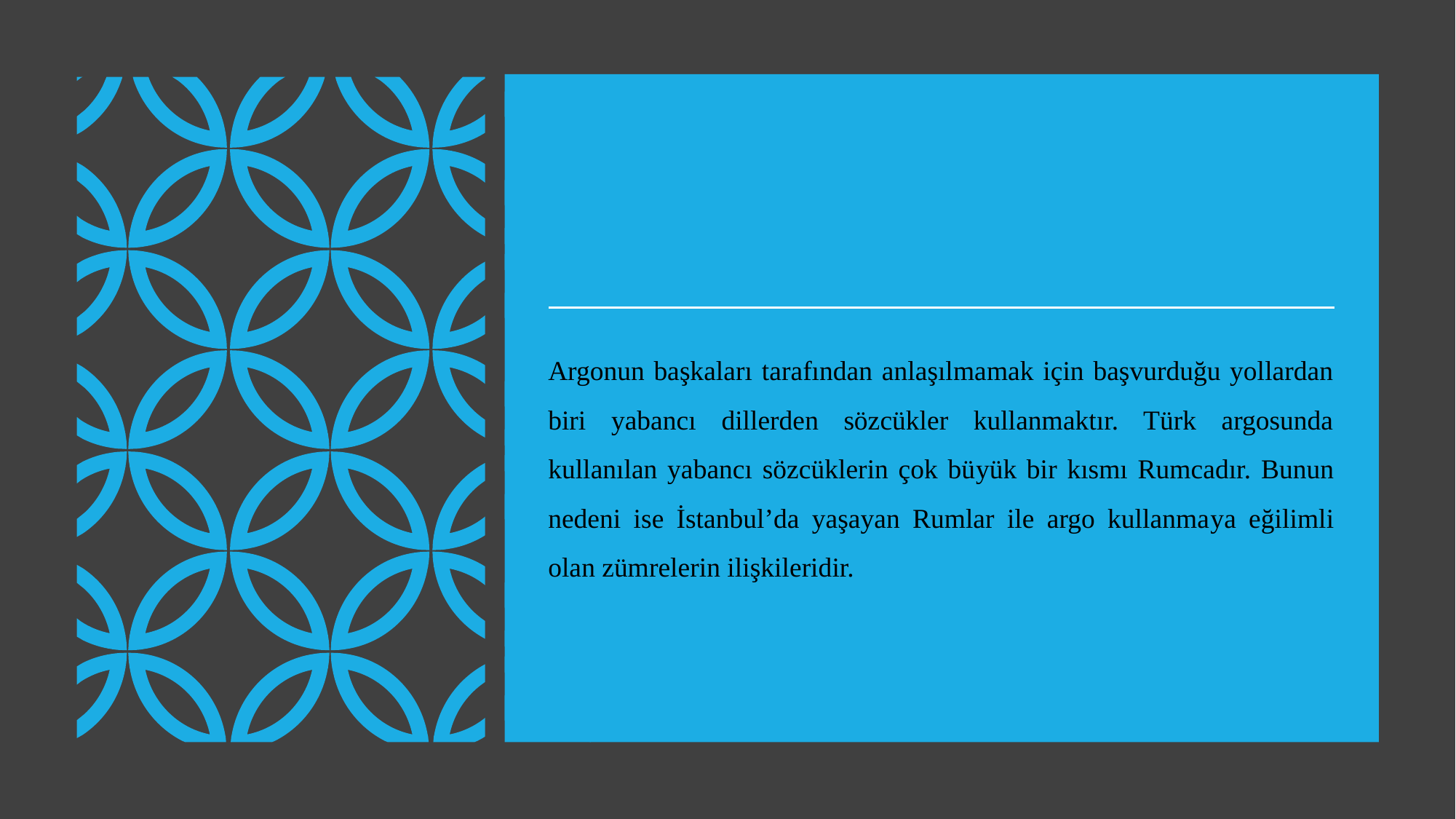

Argonun başkaları tarafından anlaşılmamak için başvurduğu yollardan biri yabancı dillerden sözcükler kullanmaktır. Türk argosunda kullanılan yabancı sözcüklerin çok bü­yük bir kısmı Rumcadır. Bunun nedeni ise İstanbul’da yaşayan Rumlar ile argo kullanma­ya eğilimli olan zümrelerin ilişkileridir.